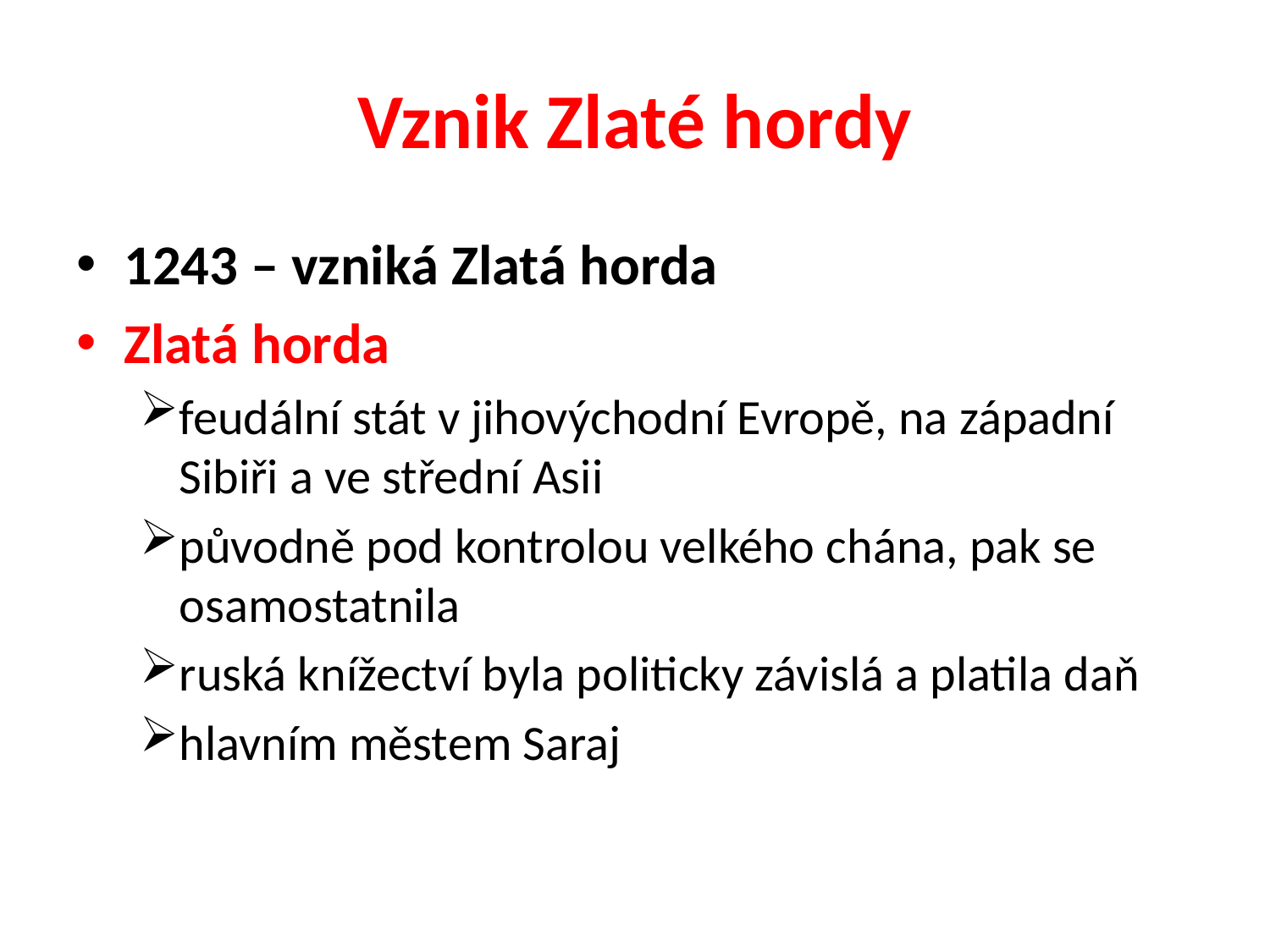

# Vznik Zlaté hordy
1243 – vzniká Zlatá horda
Zlatá horda
feudální stát v jihovýchodní Evropě, na západní Sibiři a ve střední Asii
původně pod kontrolou velkého chána, pak se osamostatnila
ruská knížectví byla politicky závislá a platila daň
hlavním městem Saraj